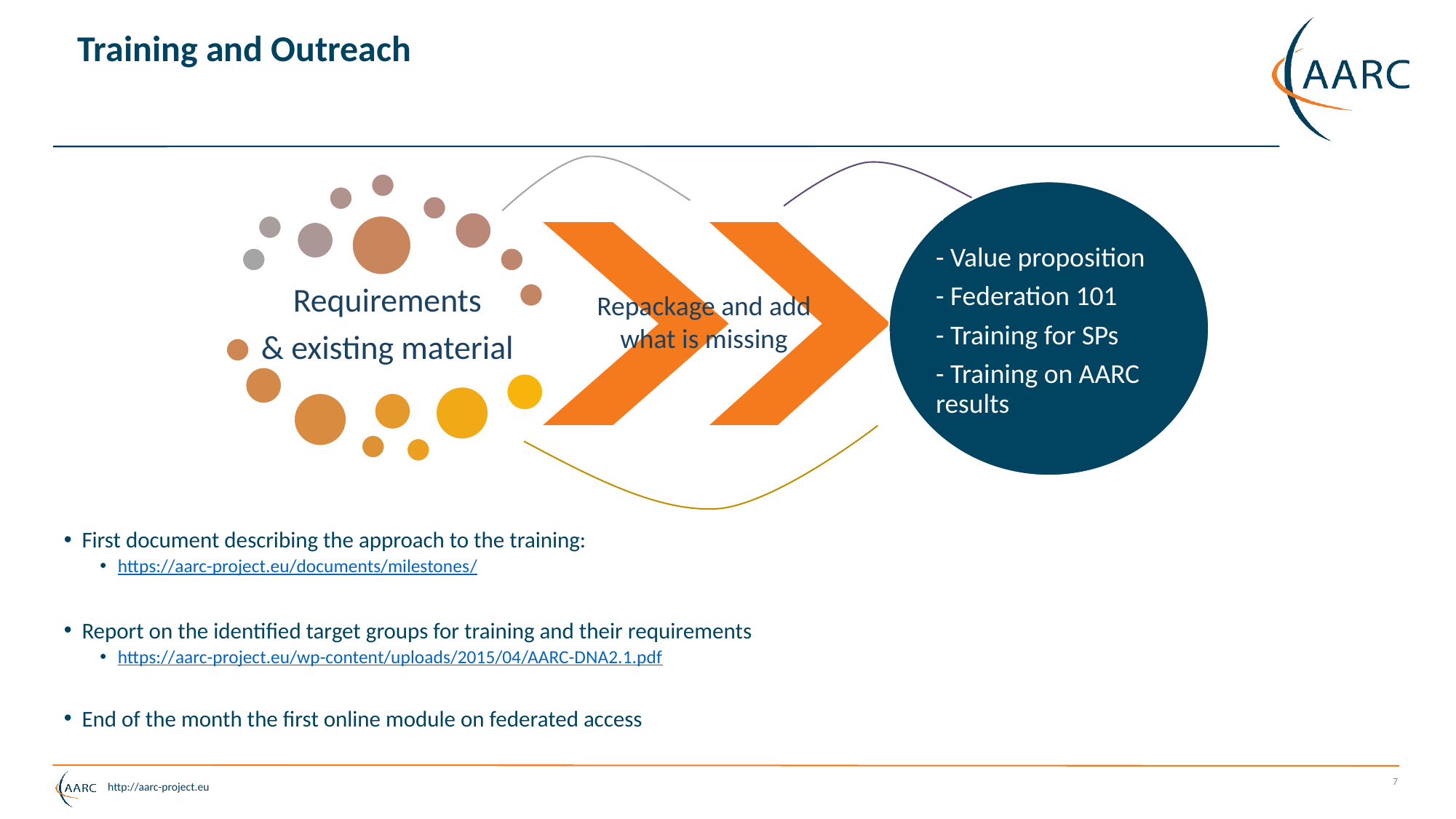

# Training and Outreach
Requirements
& existing material
-
- Value proposition
- Federation 101
- Training for SPs
- Training on AARC results

Repackage and add what is missing

First document describing the approach to the training:
https://aarc-project.eu/documents/milestones/

Report on the identified target groups for training and their requirements
https://aarc-project.eu/wp-content/uploads/2015/04/AARC-DNA2.1.pdf

End of the month the first online module on federated access

7